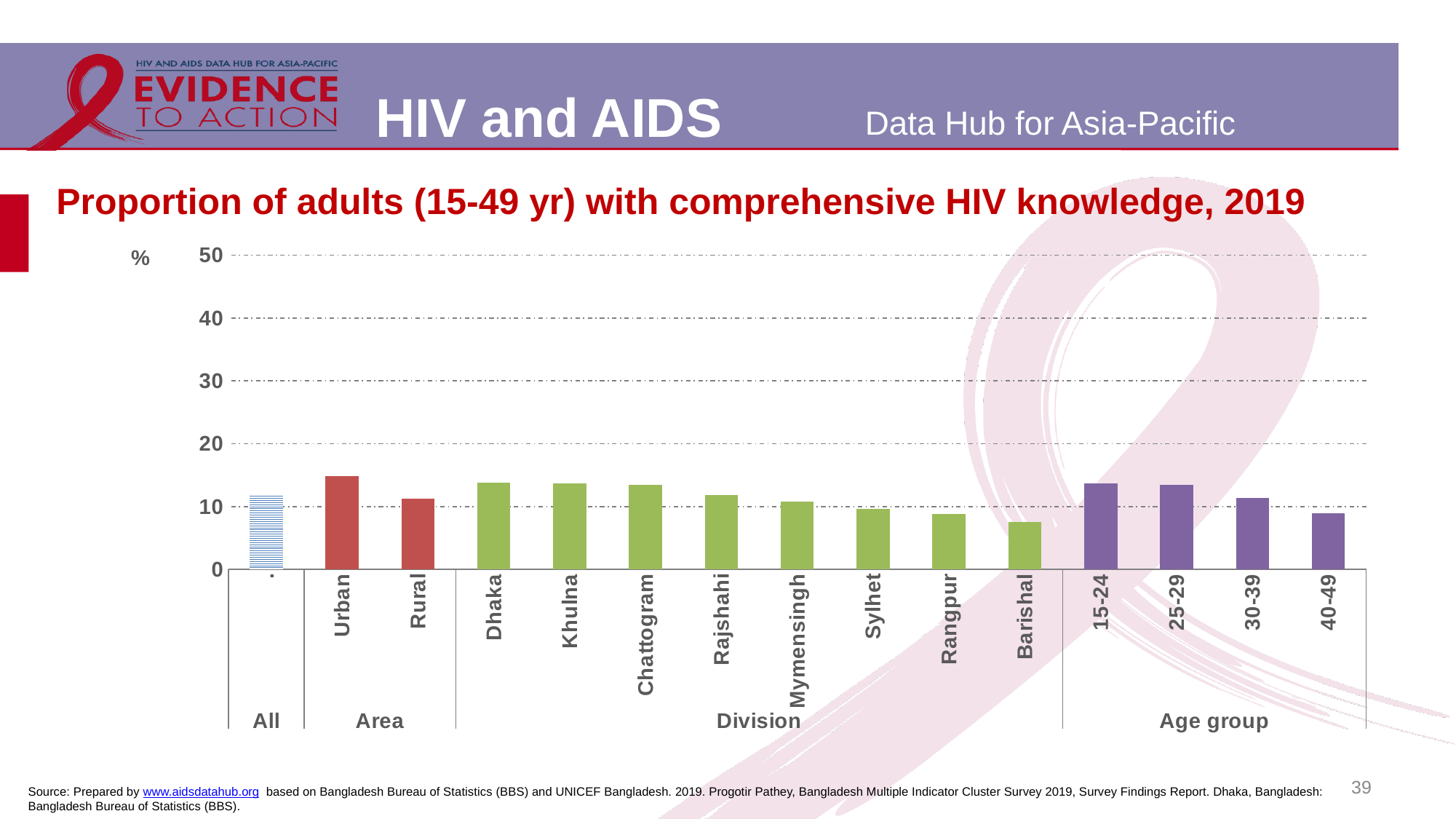

# Proportion of adults (15-49 yr) with comprehensive HIV knowledge, 2019

### Chart

| Category |  |  |  |  |
|---|---|---|---|---|
| . | 12.0 | None | None | None |
| Urban | None | 14.9 | None | None |
| Rural | None | 11.2 | None | None |
| Dhaka | None | None | 13.8 | None |
| Khulna | None | None | 13.7 | None |
| Chattogram | None | None | 13.4 | None |
| Rajshahi | None | None | 11.8 | None |
| Mymensingh | None | None | 10.8 | None |
| Sylhet | None | None | 9.6 | None |
| Rangpur | None | None | 8.8 | None |
| Barishal | None | None | 7.6 | None |
| 15-24 | None | None | None | 13.7 |
| 25-29 | None | None | None | 13.4 |
| 30-39 | None | None | None | 11.4 |
| 40-49 | None | None | None | 8.9 |
39
Source: Prepared by www.aidsdatahub.org  based on Bangladesh Bureau of Statistics (BBS) and UNICEF Bangladesh. 2019. Progotir Pathey, Bangladesh Multiple Indicator Cluster Survey 2019, Survey Findings Report. Dhaka, Bangladesh: Bangladesh Bureau of Statistics (BBS).